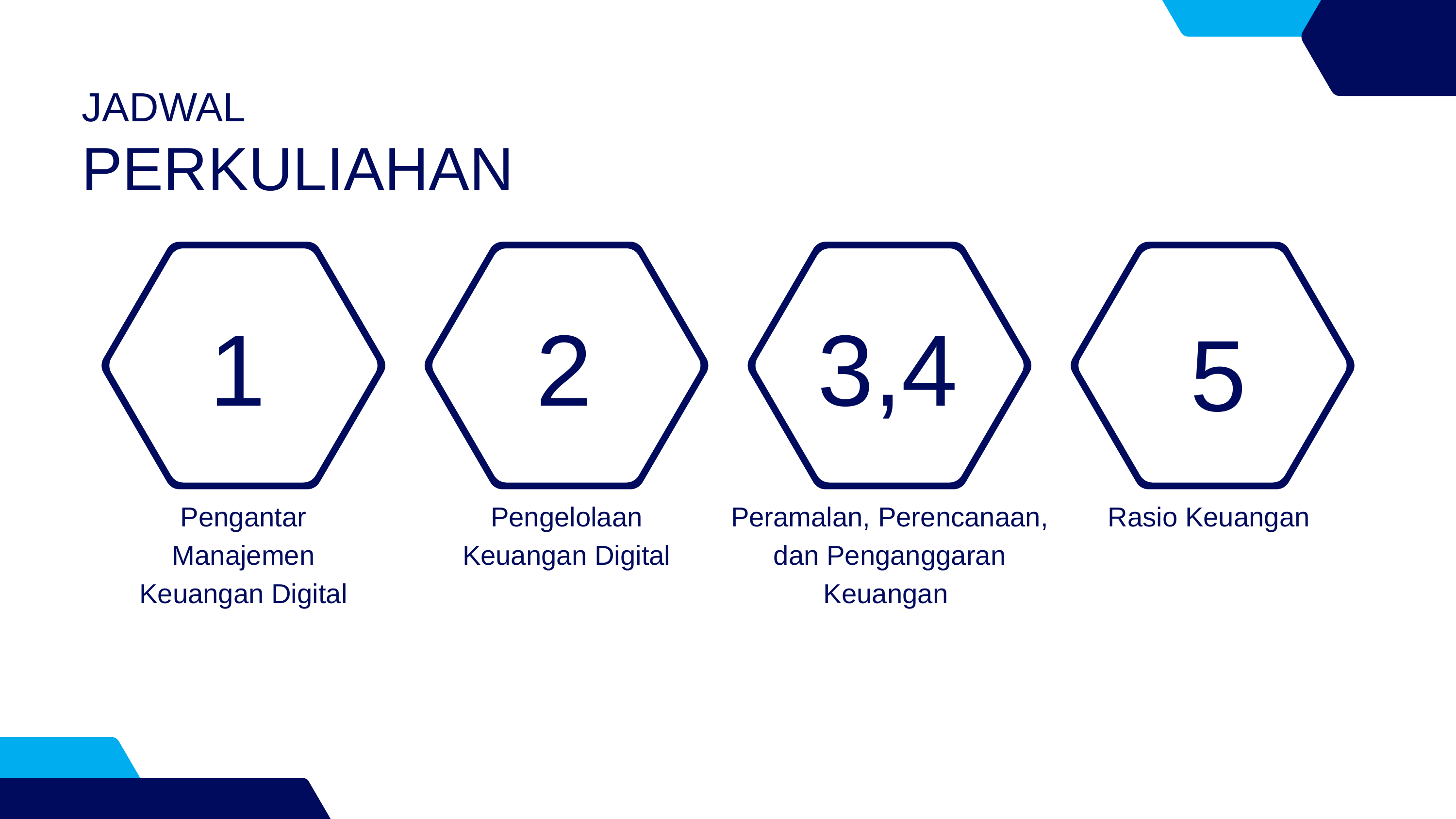

JADWAL
PERKULIAHAN

1
2
3,4
5
Pengantar Manajemen Keuangan Digital
Pengelolaan Keuangan Digital
Peramalan, Perencanaan, dan Penganggaran Keuangan
Rasio Keuangan